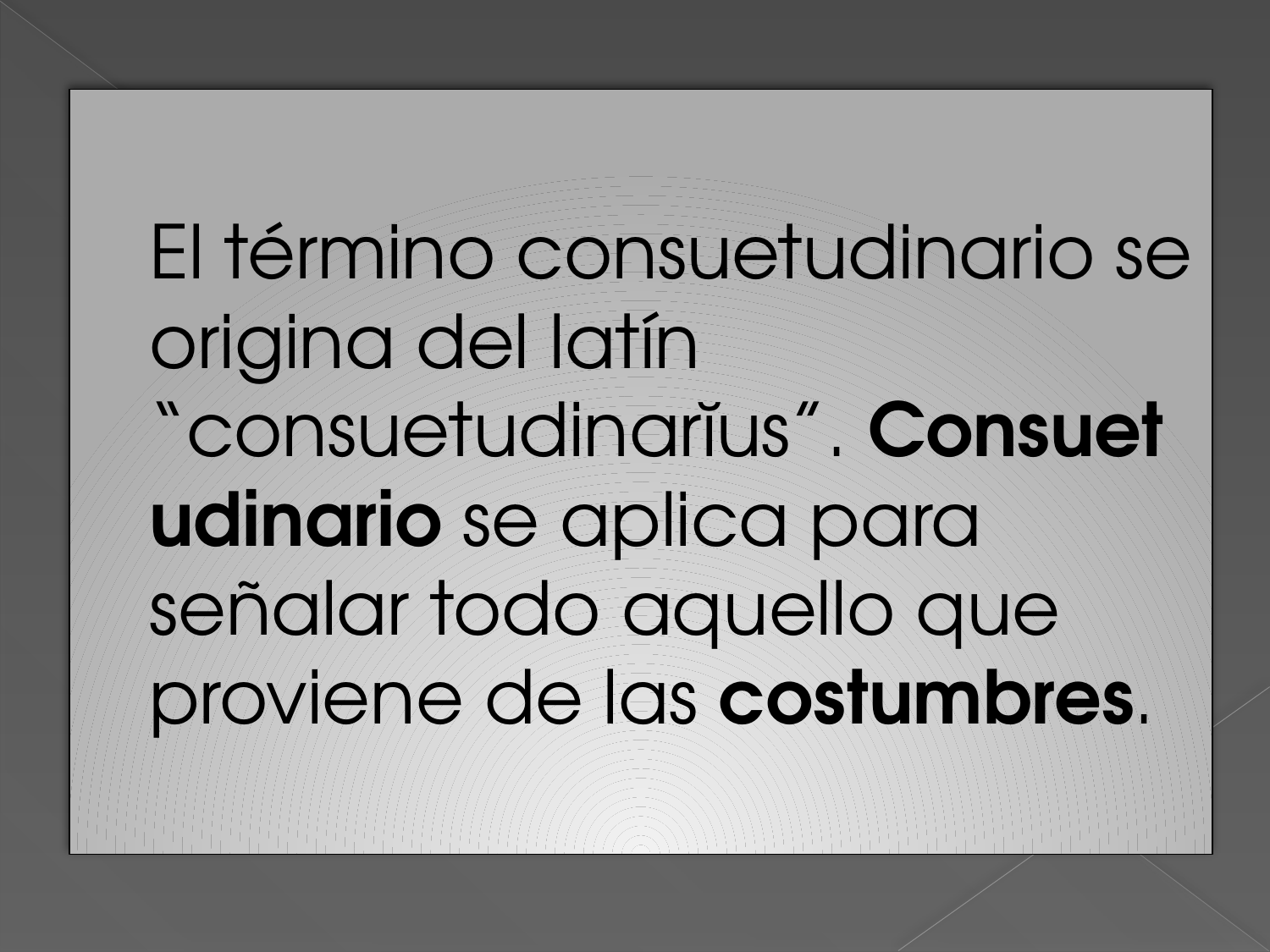

# El término consuetudinario se origina del latín “consuetudinarĭus”. Consuetudinario se aplica para señalar todo aquello que proviene de las costumbres.